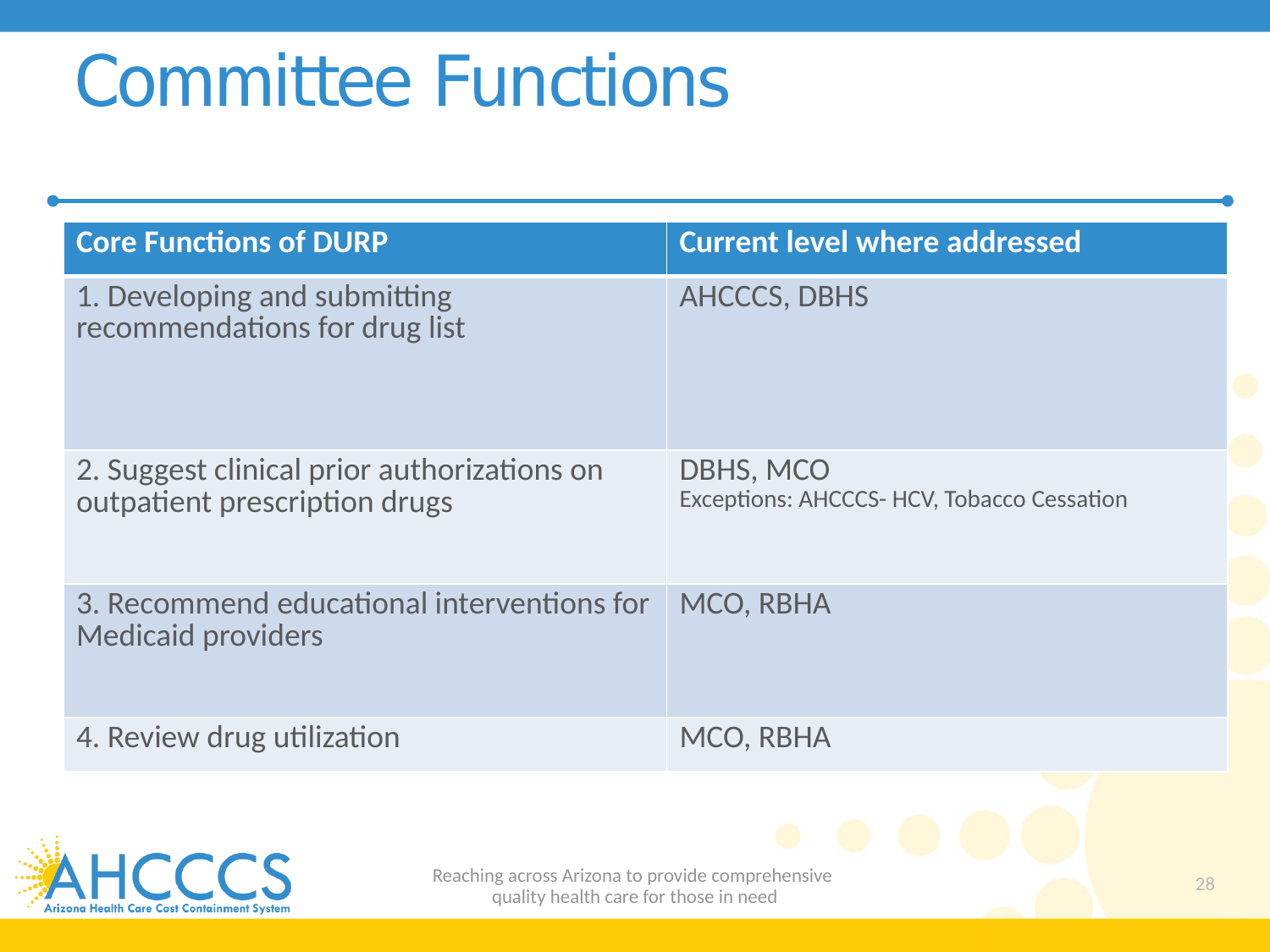

# Committee Functions
| Core Functions of DURP | Current level where addressed |
| --- | --- |
| 1. Developing and submitting recommendations for drug list | AHCCCS, DBHS |
| 2. Suggest clinical prior authorizations on outpatient prescription drugs | DBHS, MCO Exceptions: AHCCCS- HCV, Tobacco Cessation |
| 3. Recommend educational interventions for Medicaid providers | MCO, RBHA |
| 4. Review drug utilization | MCO, RBHA |
Reaching across Arizona to provide comprehensive
quality health care for those in need
28